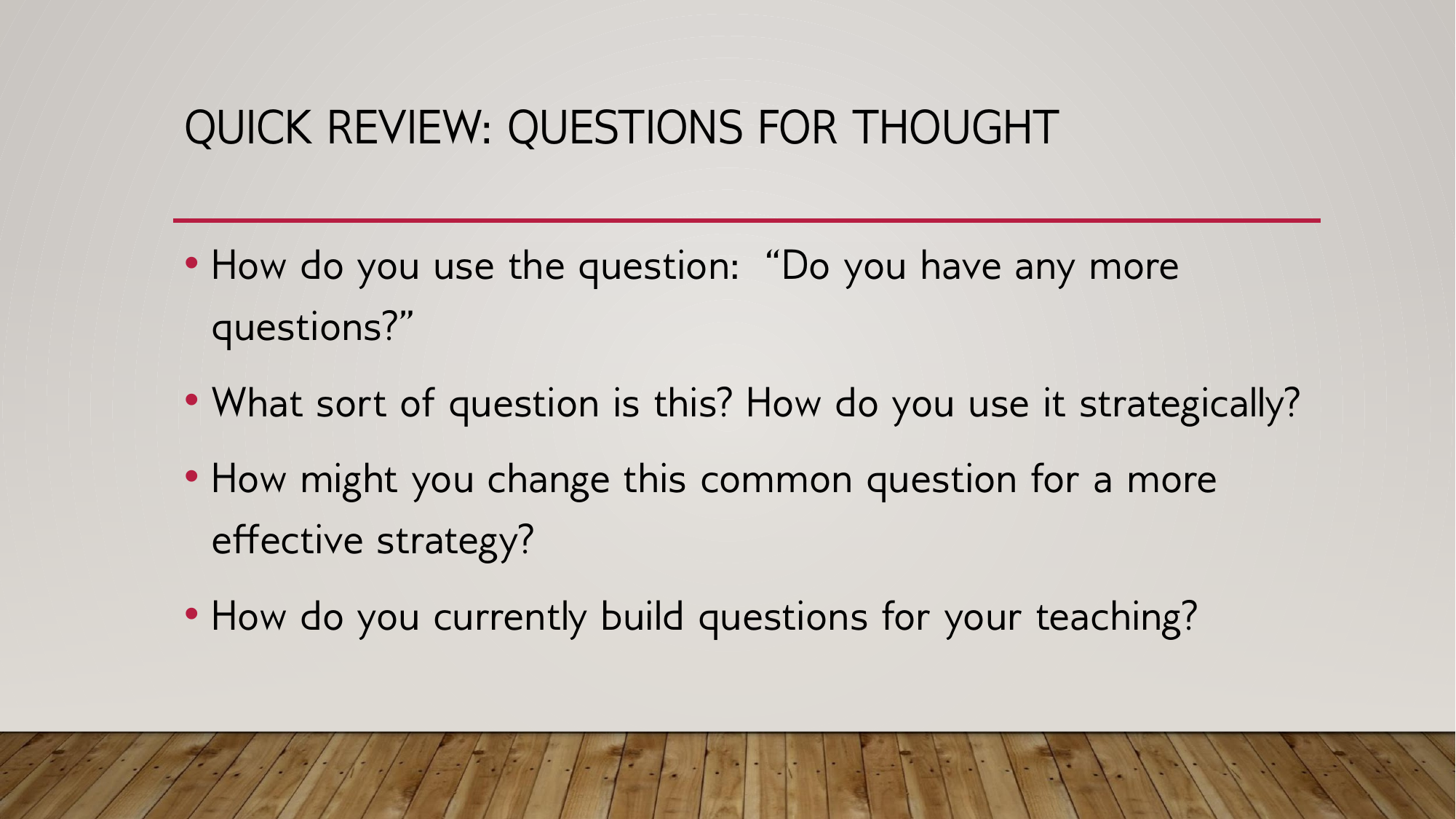

# QUICK REVIEW: QUESTIONS FOR THOUGHT
How do you use the question:  “Do you have any more questions?”
What sort of question is this? How do you use it strategically?
How might you change this common question for a more effective strategy?
How do you currently build questions for your teaching?